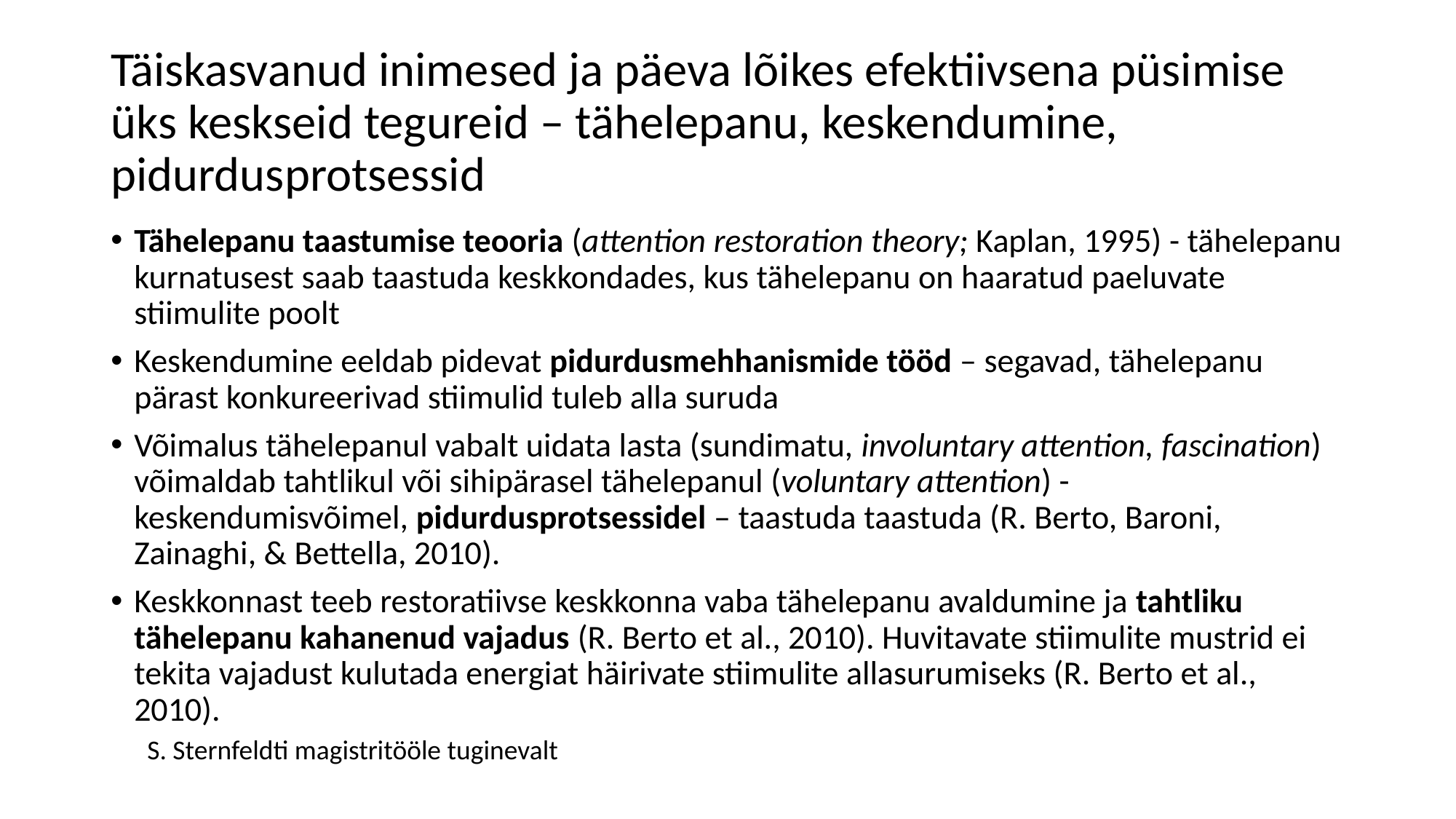

# Täiskasvanud inimesed ja päeva lõikes efektiivsena püsimise üks keskseid tegureid – tähelepanu, keskendumine, pidurdusprotsessid
Tähelepanu taastumise teooria (attention restoration theory; Kaplan, 1995) - tähelepanu kurnatusest saab taastuda keskkondades, kus tähelepanu on haaratud paeluvate stiimulite poolt
Keskendumine eeldab pidevat pidurdusmehhanismide tööd – segavad, tähelepanu pärast konkureerivad stiimulid tuleb alla suruda
Võimalus tähelepanul vabalt uidata lasta (sundimatu, involuntary attention, fascination) võimaldab tahtlikul või sihipärasel tähelepanul (voluntary attention) - keskendumisvõimel, pidurdusprotsessidel – taastuda taastuda (R. Berto, Baroni, Zainaghi, & Bettella, 2010).
Keskkonnast teeb restoratiivse keskkonna vaba tähelepanu avaldumine ja tahtliku tähelepanu kahanenud vajadus (R. Berto et al., 2010). Huvitavate stiimulite mustrid ei tekita vajadust kulutada energiat häirivate stiimulite allasurumiseks (R. Berto et al., 2010).
S. Sternfeldti magistritööle tuginevalt